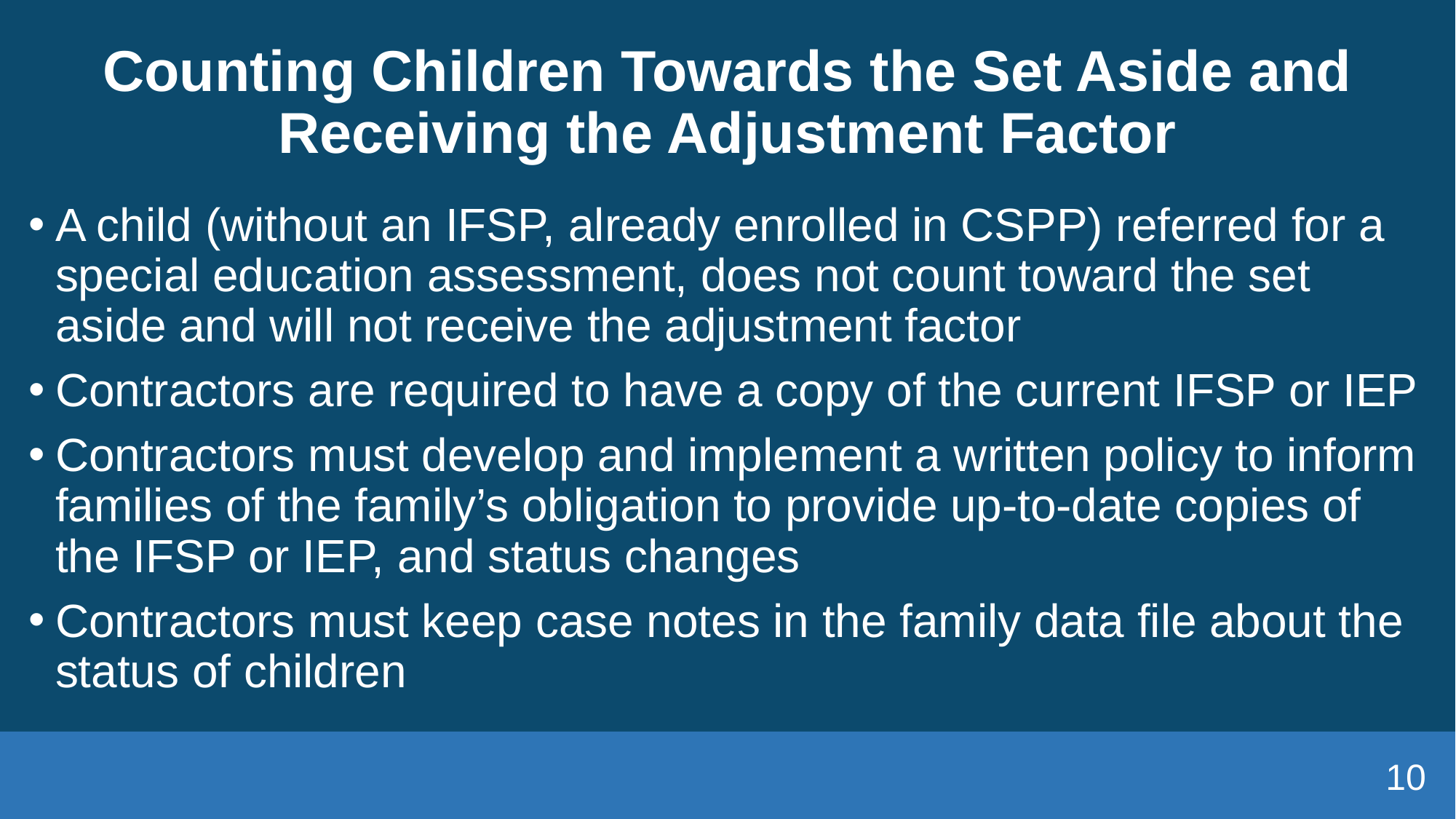

# Counting Children Towards the Set Aside and Receiving the Adjustment Factor
A child (without an IFSP, already enrolled in CSPP) referred for a special education assessment, does not count toward the set aside and will not receive the adjustment factor
Contractors are required to have a copy of the current IFSP or IEP
Contractors must develop and implement a written policy to inform families of the family’s obligation to provide up-to-date copies of the IFSP or IEP, and status changes
Contractors must keep case notes in the family data file about the status of children
10